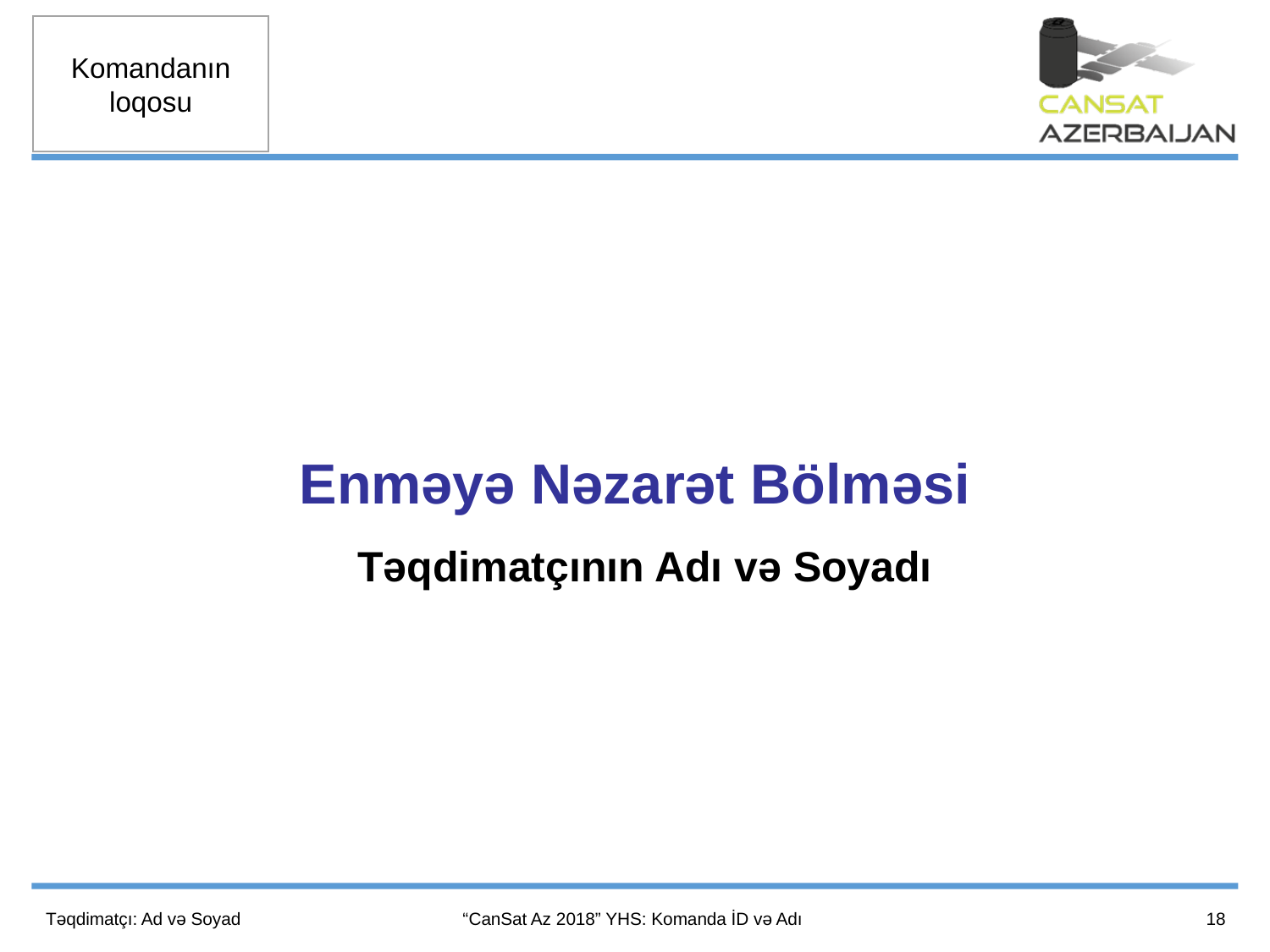

Enməyə Nəzarət Bölməsi
Təqdimatçının Adı və Soyadı
18
Təqdimatçı: Ad və Soyad
“CanSat Az 2018” YHS: Komanda İD və Adı